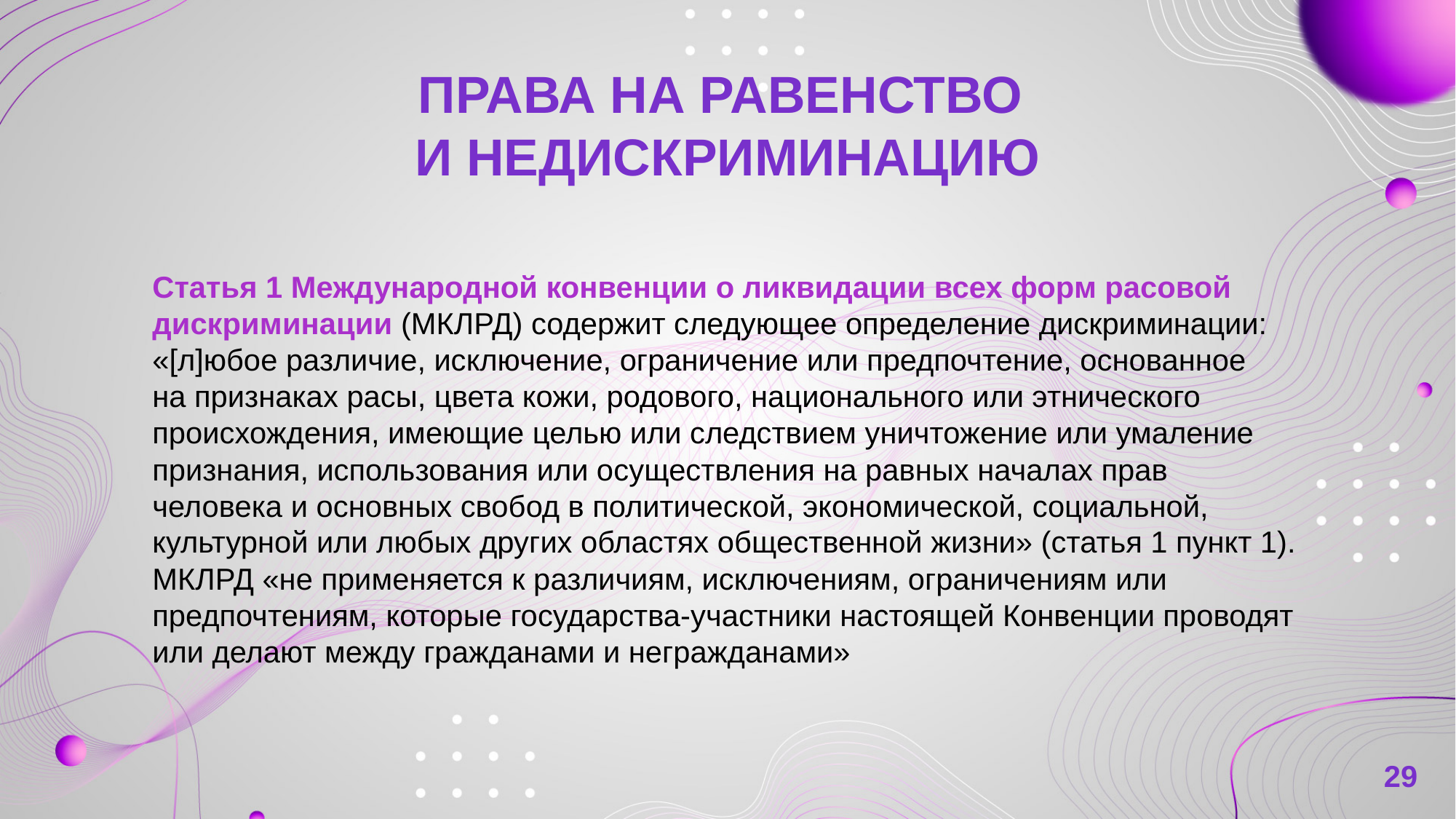

# Права на равенство и недискриминацию
Статья 1 Международной конвенции о ликвидации всех форм расовой дискриминации (МКЛРД) содержит следующее определение дискриминации: «[л]юбое различие, исключение, ограничение или предпочтение, основанное
на признаках расы, цвета кожи, родового, национального или этнического происхождения, имеющие целью или следствием уничтожение или умаление признания, использования или осуществления на равных началах прав человека и основных свобод в политической, экономической, социальной, культурной или любых других областях общественной жизни» (статья 1 пункт 1). МКЛРД «не применяется к различиям, исключениям, ограничениям или предпочтениям, которые государства-участники настоящей Конвенции проводят или делают между гражданами и негражданами»
29